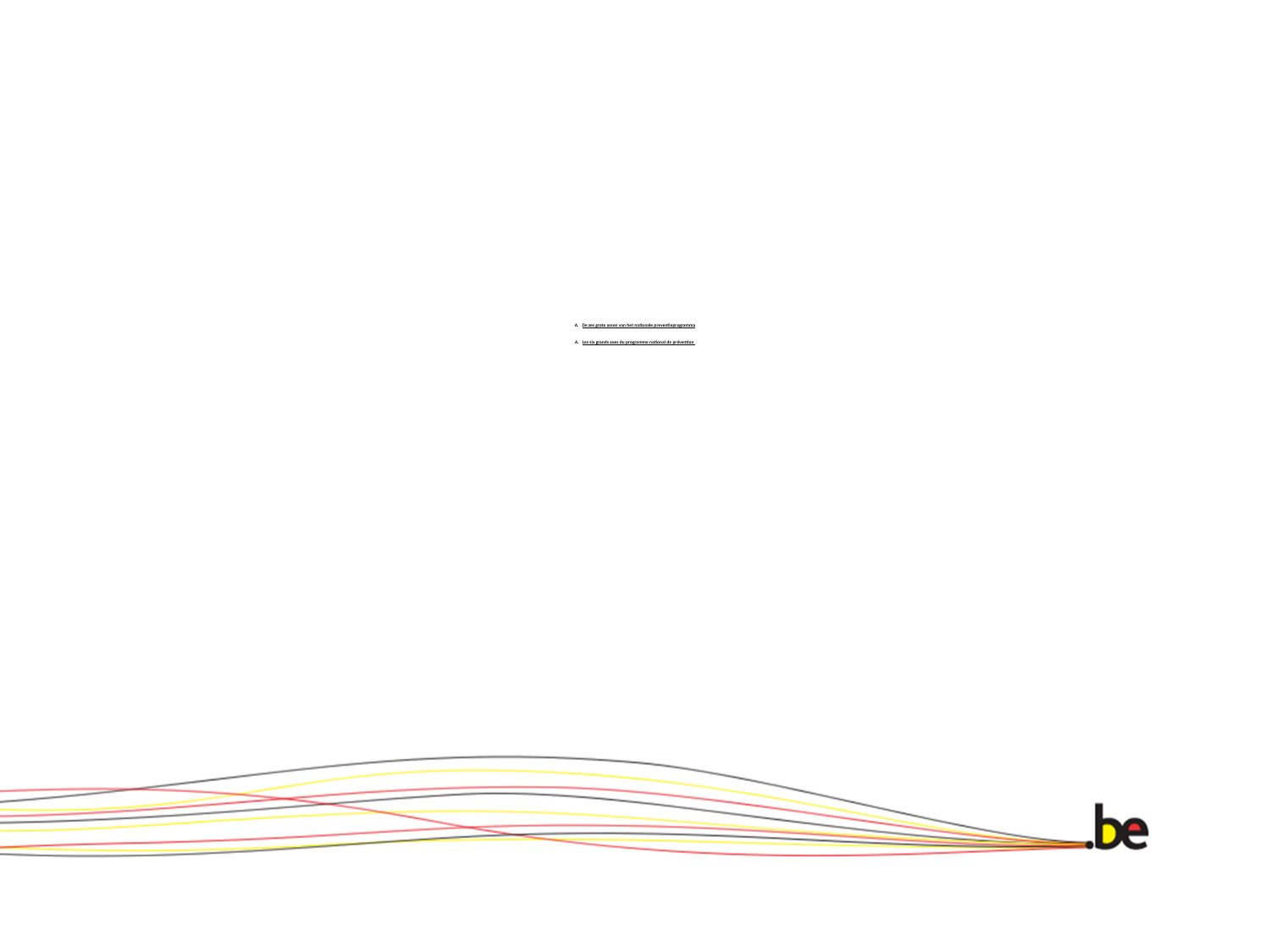

# A.	De zes grote assen van het nationale preventieprogramma A.	Les six grands axes du programme national de prévention